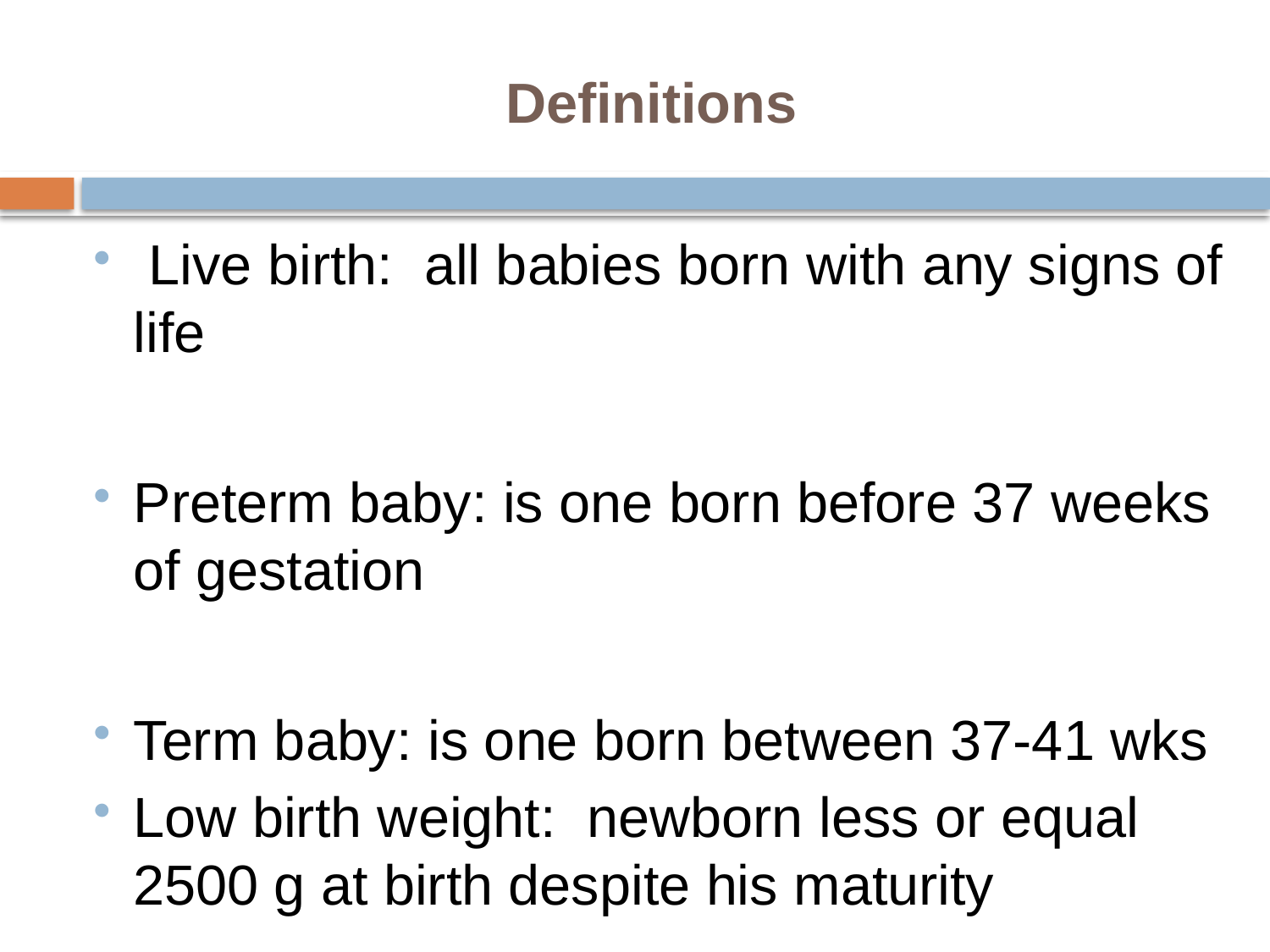

# Definitions
 Live birth:  all babies born with any signs of life

Preterm baby: is one born before 37 weeks of gestation

Term baby: is one born between 37-41 wks
Low birth weight:  newborn less or equal 2500 g at birth despite his maturity